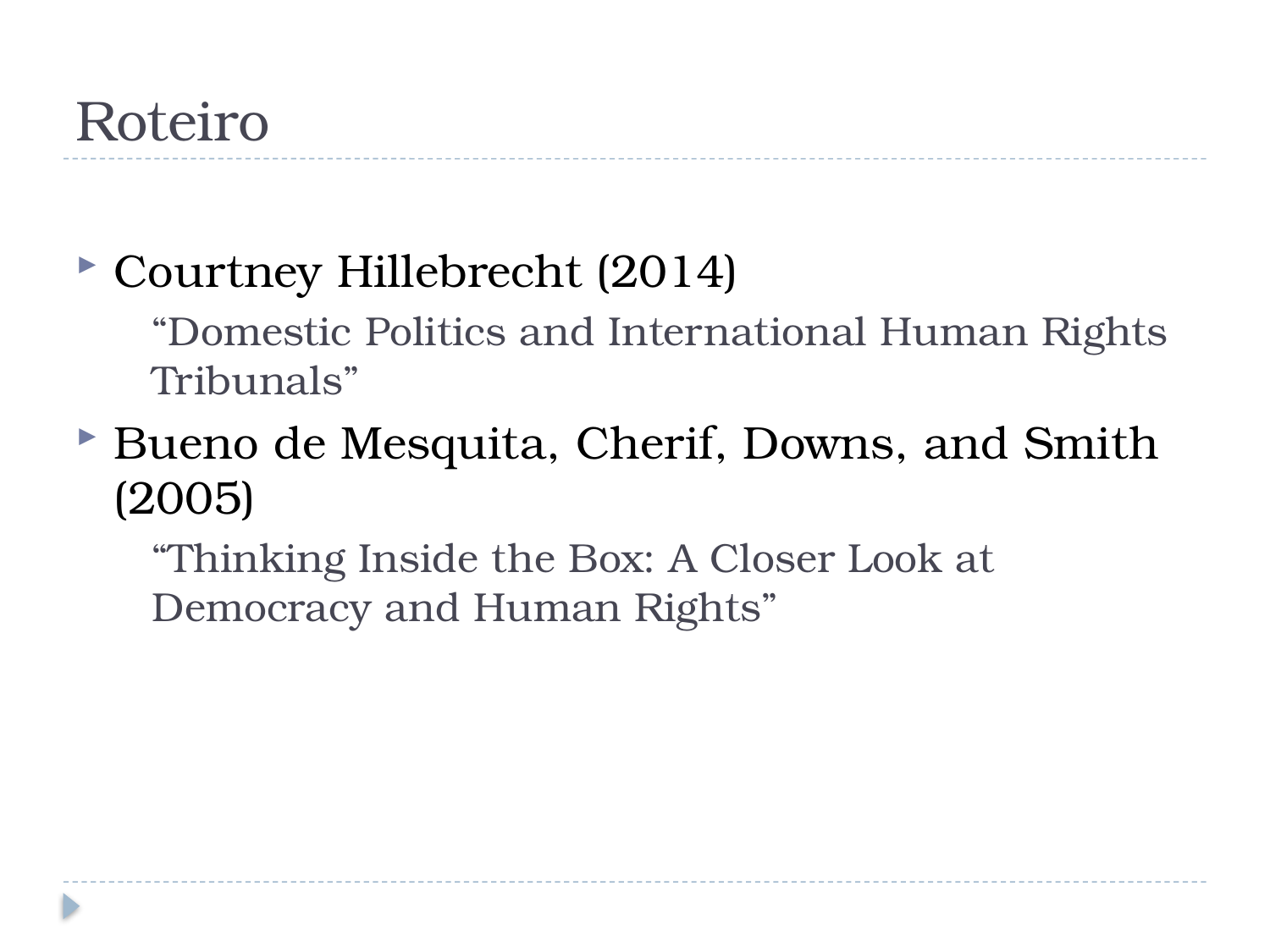

# Roteiro

Courtney Hillebrecht (2014)
“Domestic Politics and International Human Rights Tribunals”
Bueno de Mesquita, Cherif, Downs, and Smith (2005)
	“Thinking Inside the Box: A Closer Look at Democracy and Human Rights”